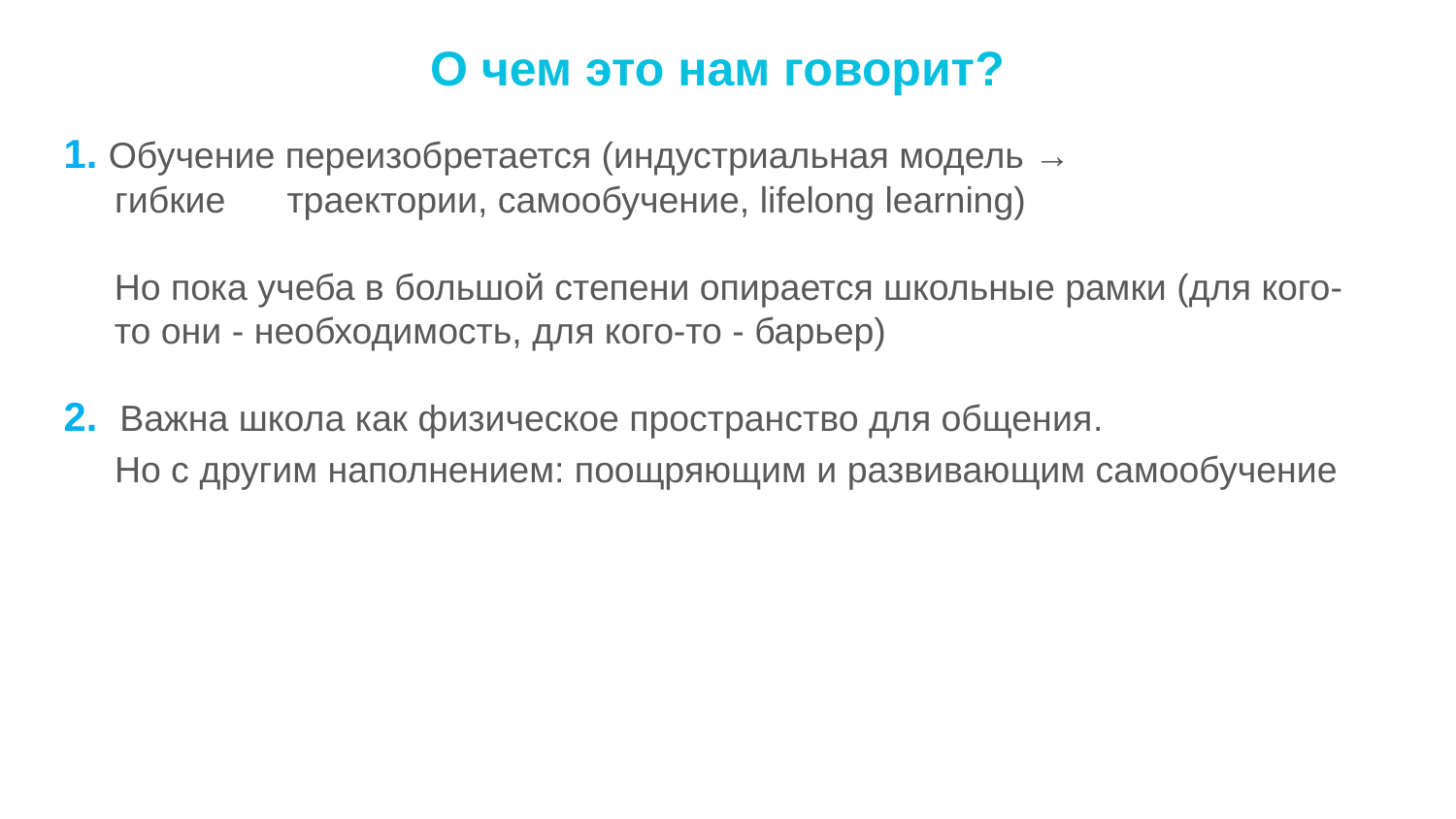

# О чем это нам говорит?
1. Обучение переизобретается (индустриальная модель →
     гибкие      траектории, самообучение, lifelong learning)
     Но пока учеба в большой степени опирается школьные рамки (для кого-
     то они - необходимость, для кого-то - барьер)
2.  Важна школа как физическое пространство для общения.
     Но с другим наполнением: поощряющим и развивающим самообучение